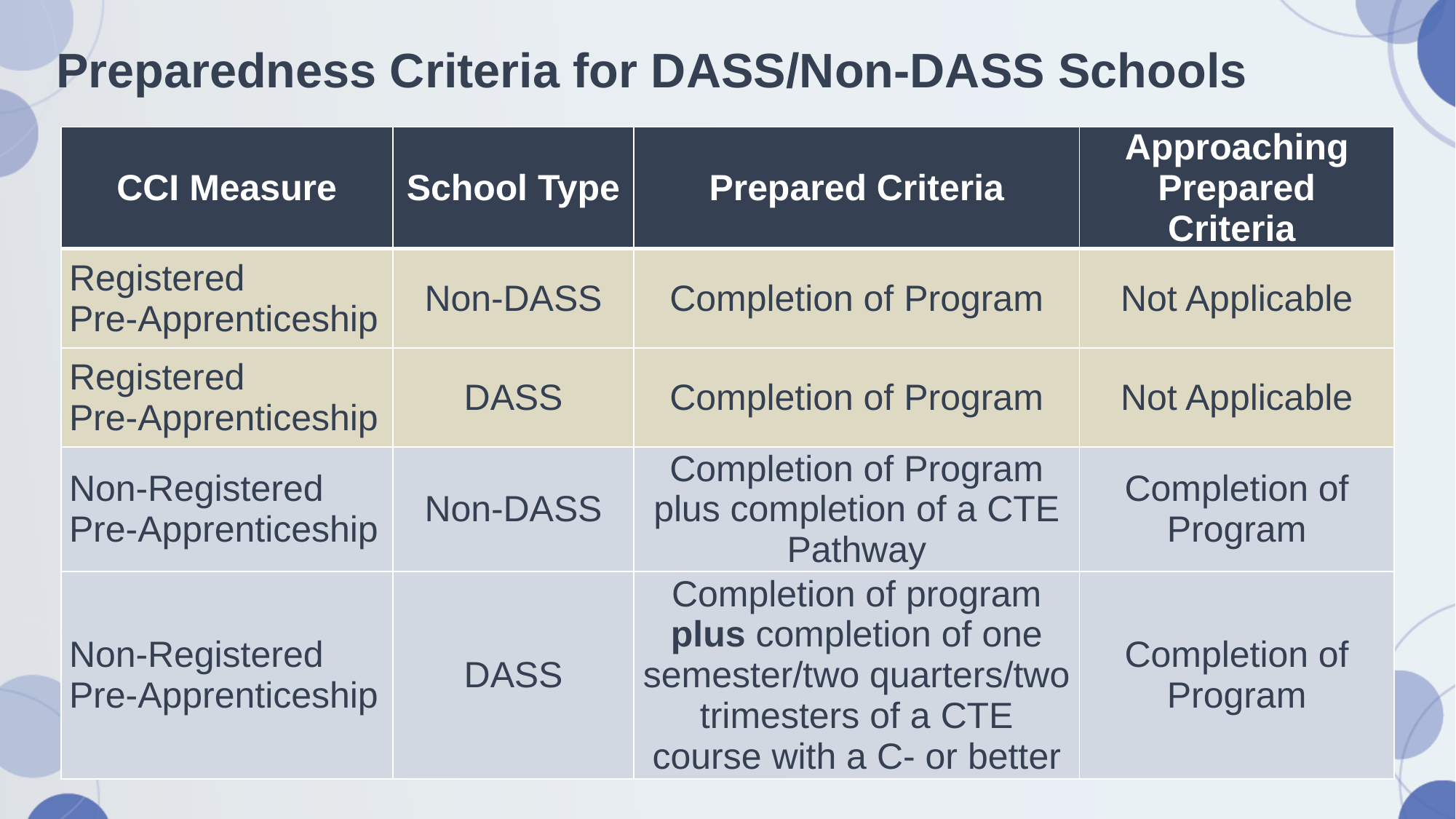

# Preparedness Criteria for DASS/Non-DASS Schools
| CCI Measure | School Type | Prepared Criteria | Approaching Prepared Criteria |
| --- | --- | --- | --- |
| Registered Pre-Apprenticeship | Non-DASS | Completion of Program | Not Applicable |
| Registered Pre-Apprenticeship | DASS | Completion of Program | Not Applicable |
| Non-Registered Pre-Apprenticeship | Non-DASS | Completion of Program plus completion of a CTE Pathway | Completion of Program |
| Non-Registered Pre-Apprenticeship | DASS | Completion of program plus completion of one semester/two quarters/two trimesters of a CTE course with a C- or better | Completion of Program |